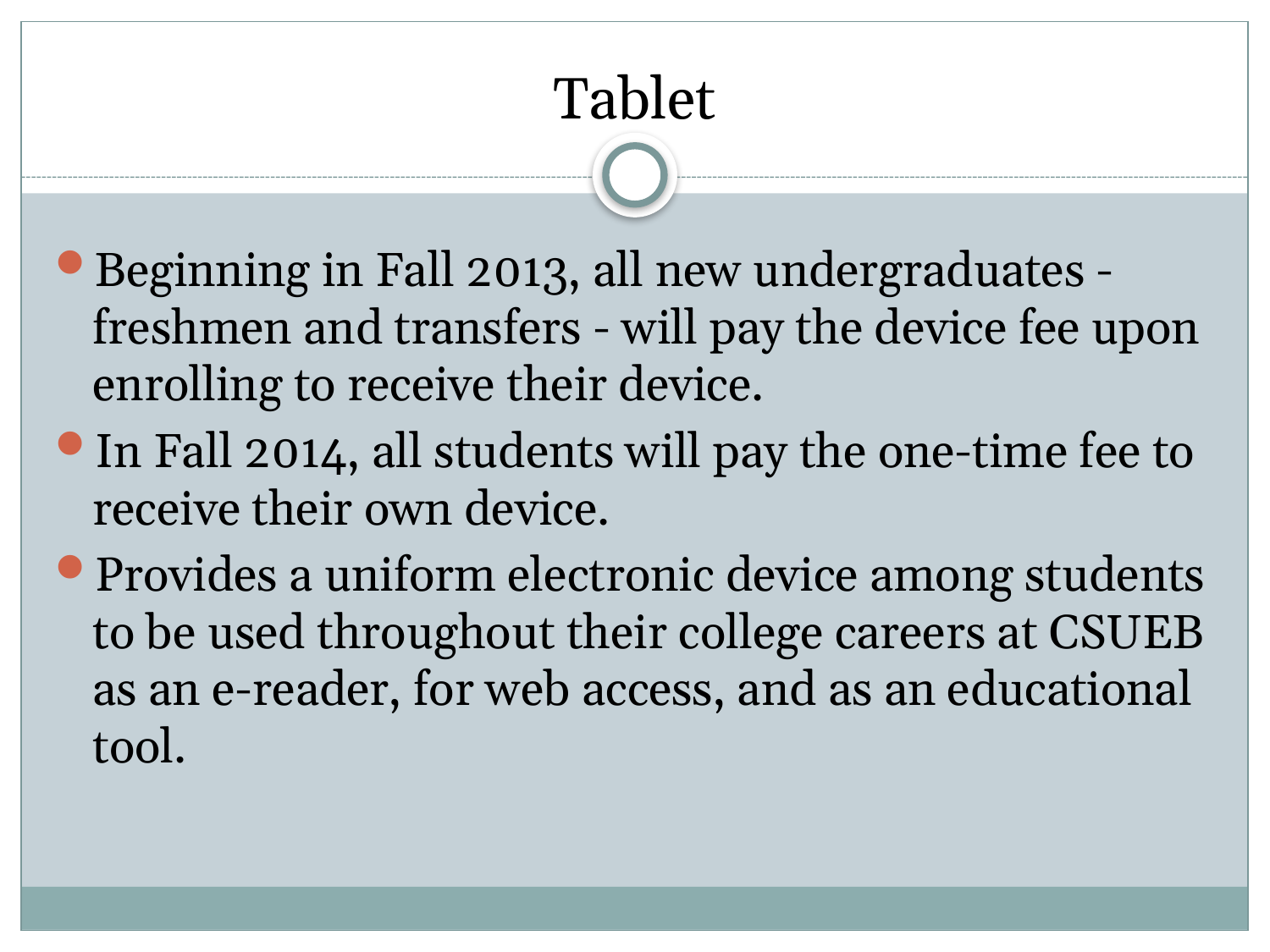

# Tablet
Beginning in Fall 2013, all new undergraduates -freshmen and transfers - will pay the device fee upon enrolling to receive their device.
In Fall 2014, all students will pay the one-time fee to receive their own device.
Provides a uniform electronic device among students to be used throughout their college careers at CSUEB as an e-reader, for web access, and as an educational tool.